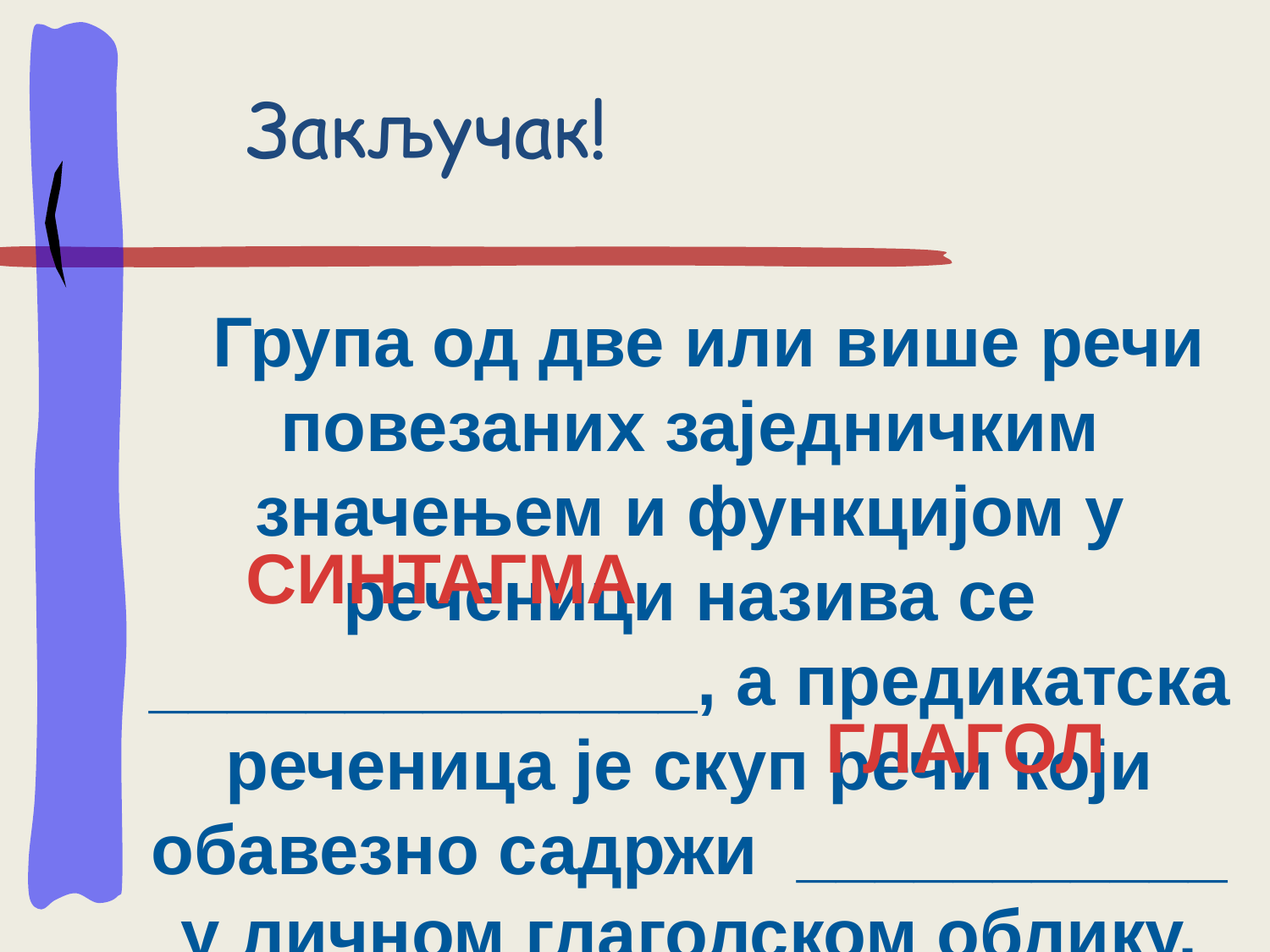

Закључак!
Група од две или више речи повезаних заједничким значењем и функцијом у реченици назива се ______________, а предикатска реченица је скуп речи који обавезно садржи  ___________ у личном глаголском облику.
СИНТАГМА
ГЛАГОЛ